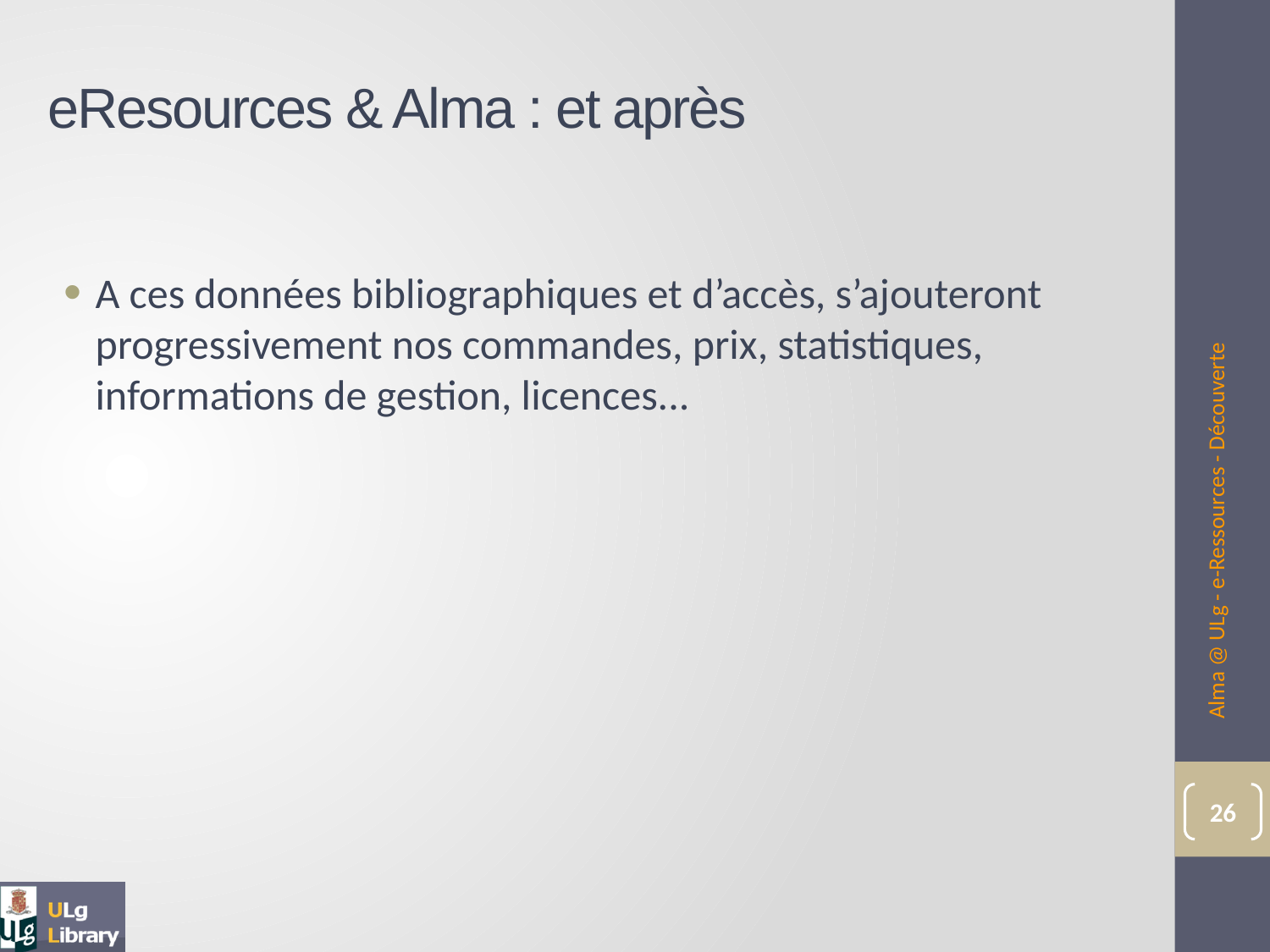

# eResources & Alma : et après

A ces données bibliographiques et d’accès, s’ajouteront progressivement nos commandes, prix, statistiques, informations de gestion, licences...

Alma @ ULg - e-Ressources - Découverte
26